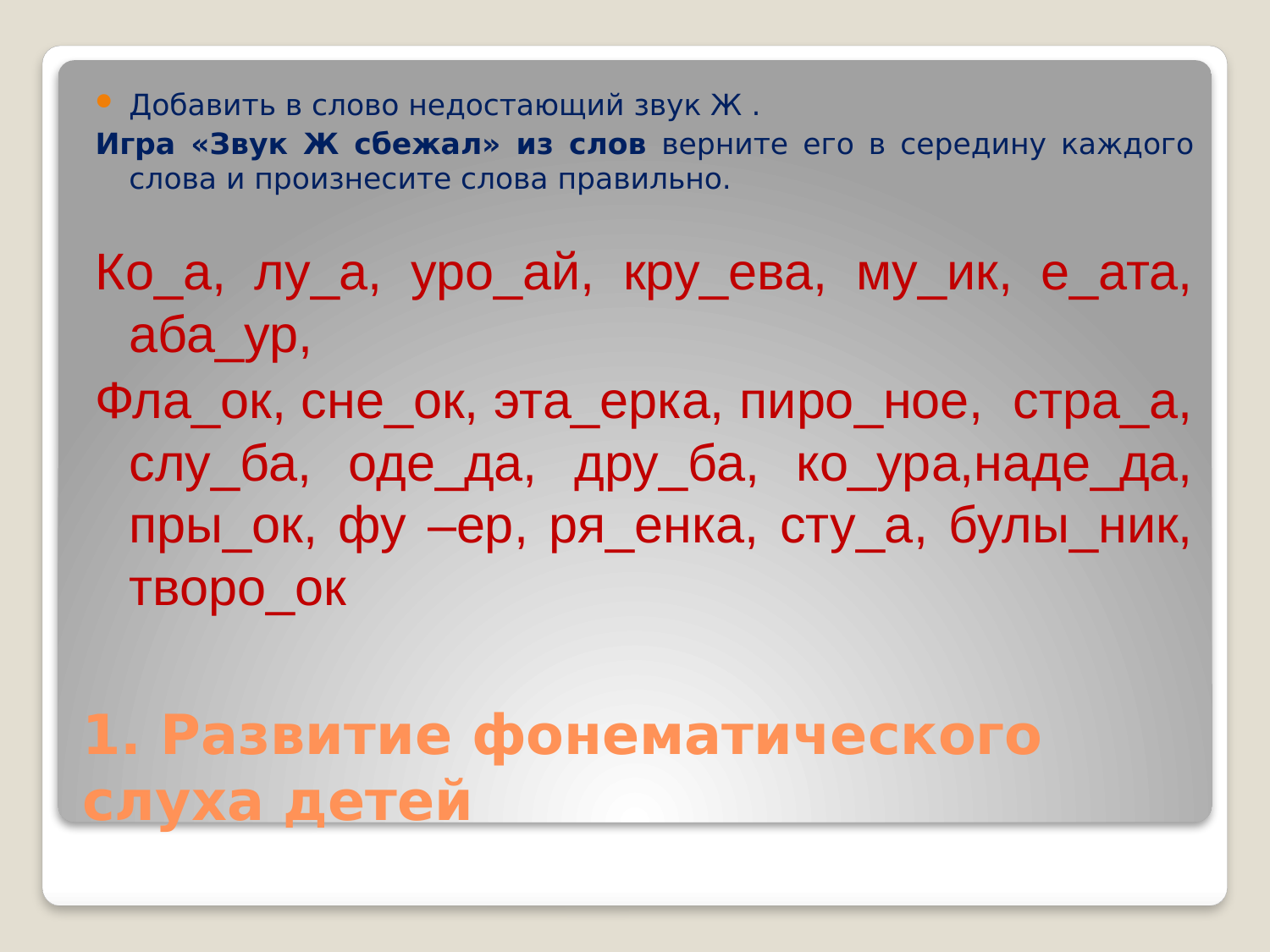

Добавить в слово недостающий звук Ж .
Игра «Звук Ж сбежал» из слов верните его в середину каждого слова и произнесите слова правильно.

Ко_а, лу_а, уро_ай, кру_ева, му_ик, е_ата, аба_ур,
Фла_ок, сне_ок, эта_ерка, пиро_ное,  стра_а, слу_ба, оде_да, дру_ба, ко_ура,наде_да, пры_ок, фу –ер, ря_енка, сту_а, булы_ник, творо_ок
# 1. Развитие фонематического слуха детей